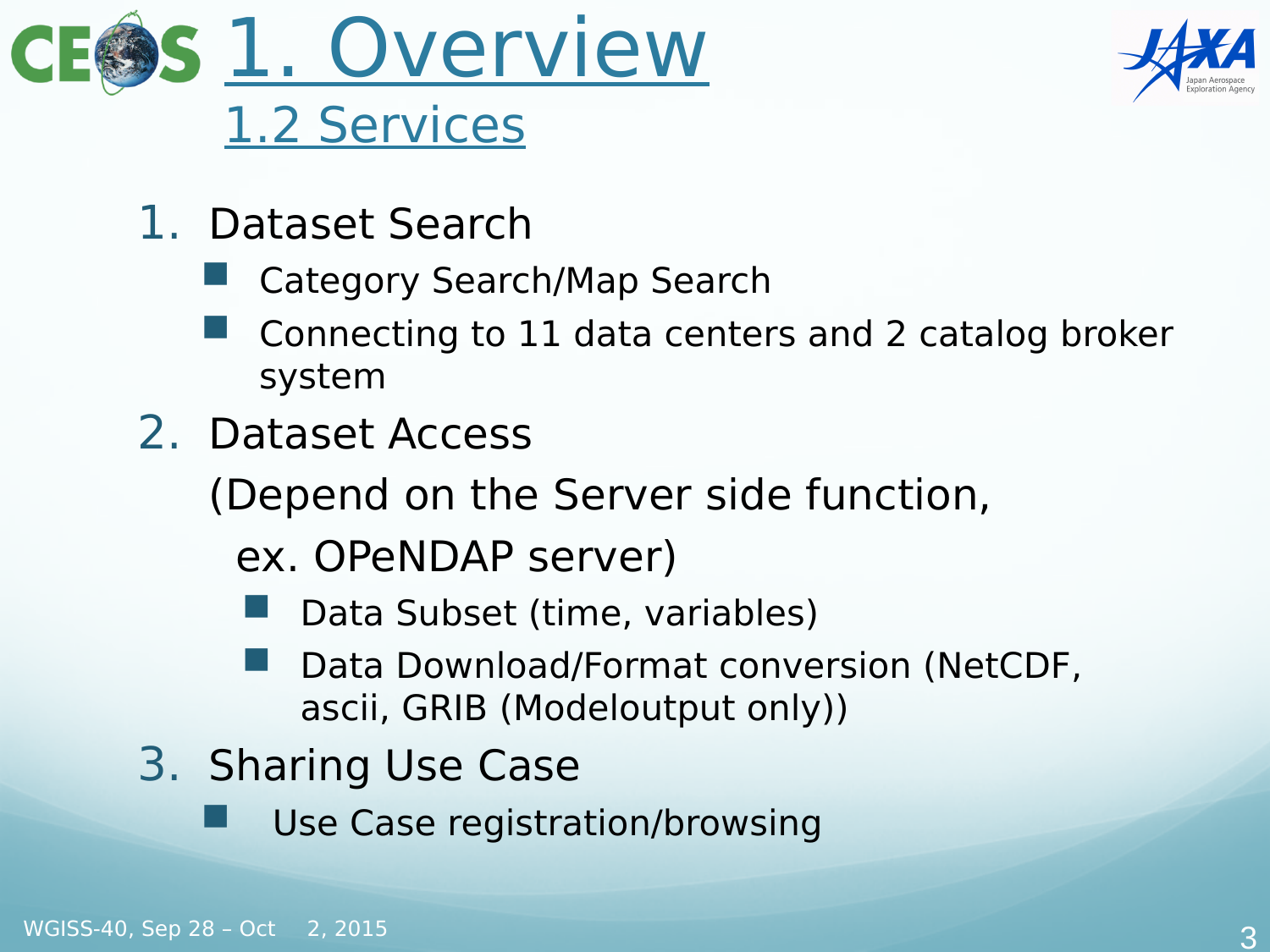

# 1. Overview 1.2 Services

Dataset Search
Category Search/Map Search
Connecting to 11 data centers and 2 catalog broker system
Dataset Access
	(Depend on the Server side function,
	  ex. OPeNDAP server)
Data Subset (time, variables)
Data Download/Format conversion (NetCDF, ascii, GRIB (Modeloutput only))
Sharing Use Case
Use Case registration/browsing

3